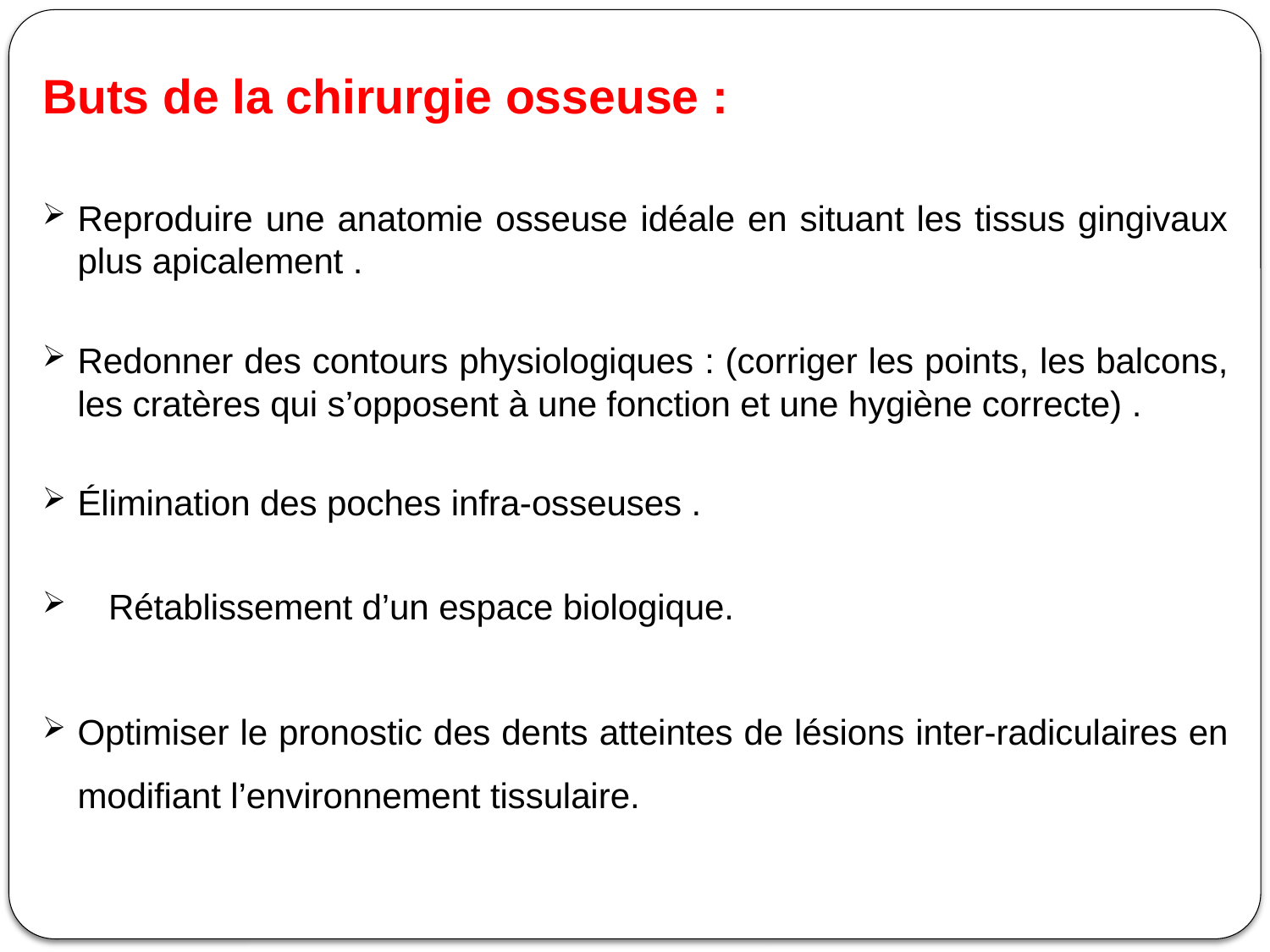

Buts de la chirurgie osseuse :

Reproduire une anatomie osseuse idéale en situant les tissus gingivaux plus apicalement .

Redonner des contours physiologiques : (corriger les points, les balcons, les cratères qui s’opposent à une fonction et une hygiène correcte) .

Élimination des poches infra-osseuses .

Rétablissement d’un espace biologique.

Optimiser le pronostic des dents atteintes de lésions inter-radiculaires en modifiant l’environnement tissulaire.